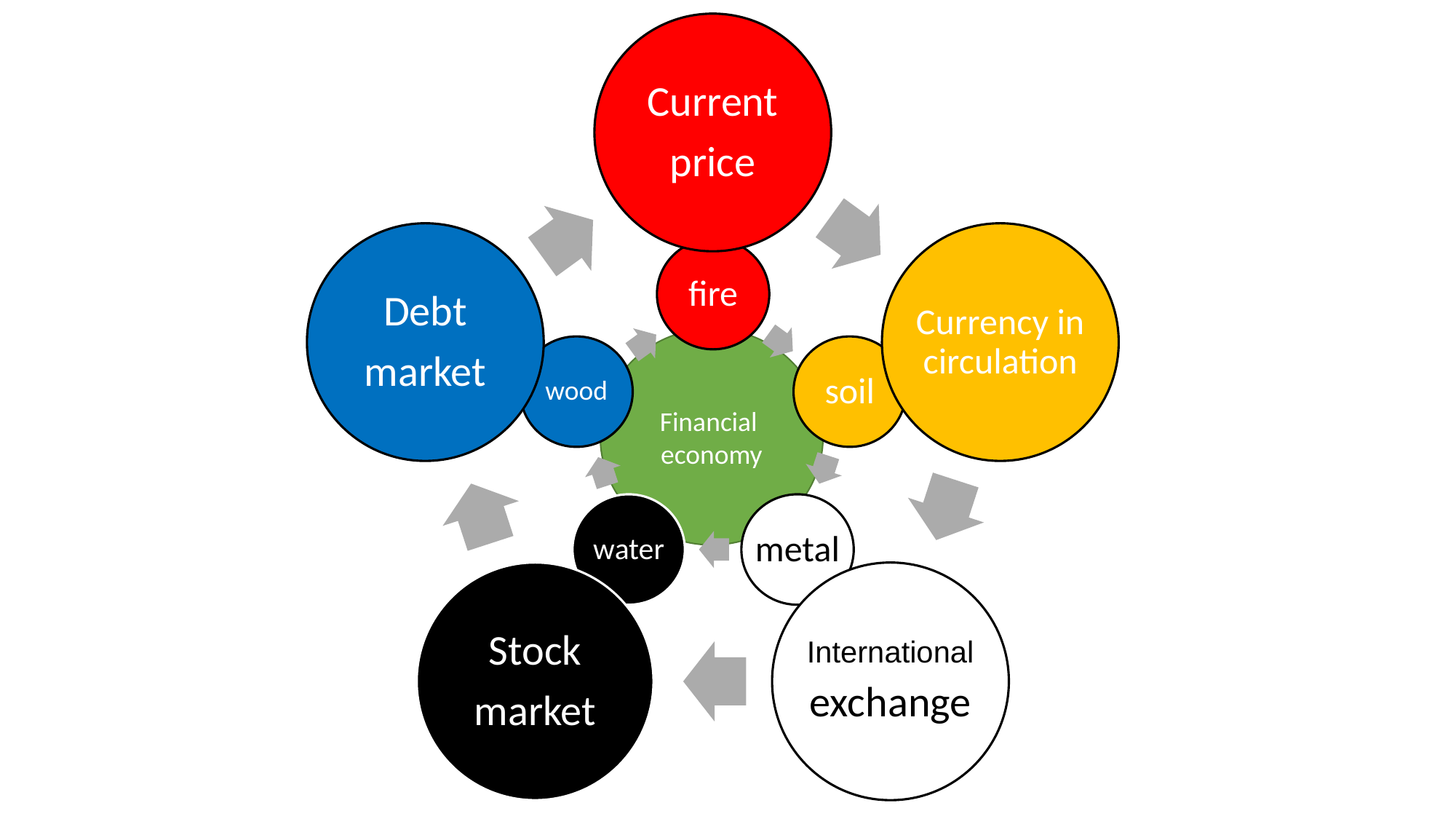

Current
price

Debt
market
Currency in circulation

Stock
market
International
exchange

fire

wood
soil

water
metal

Financial
economy